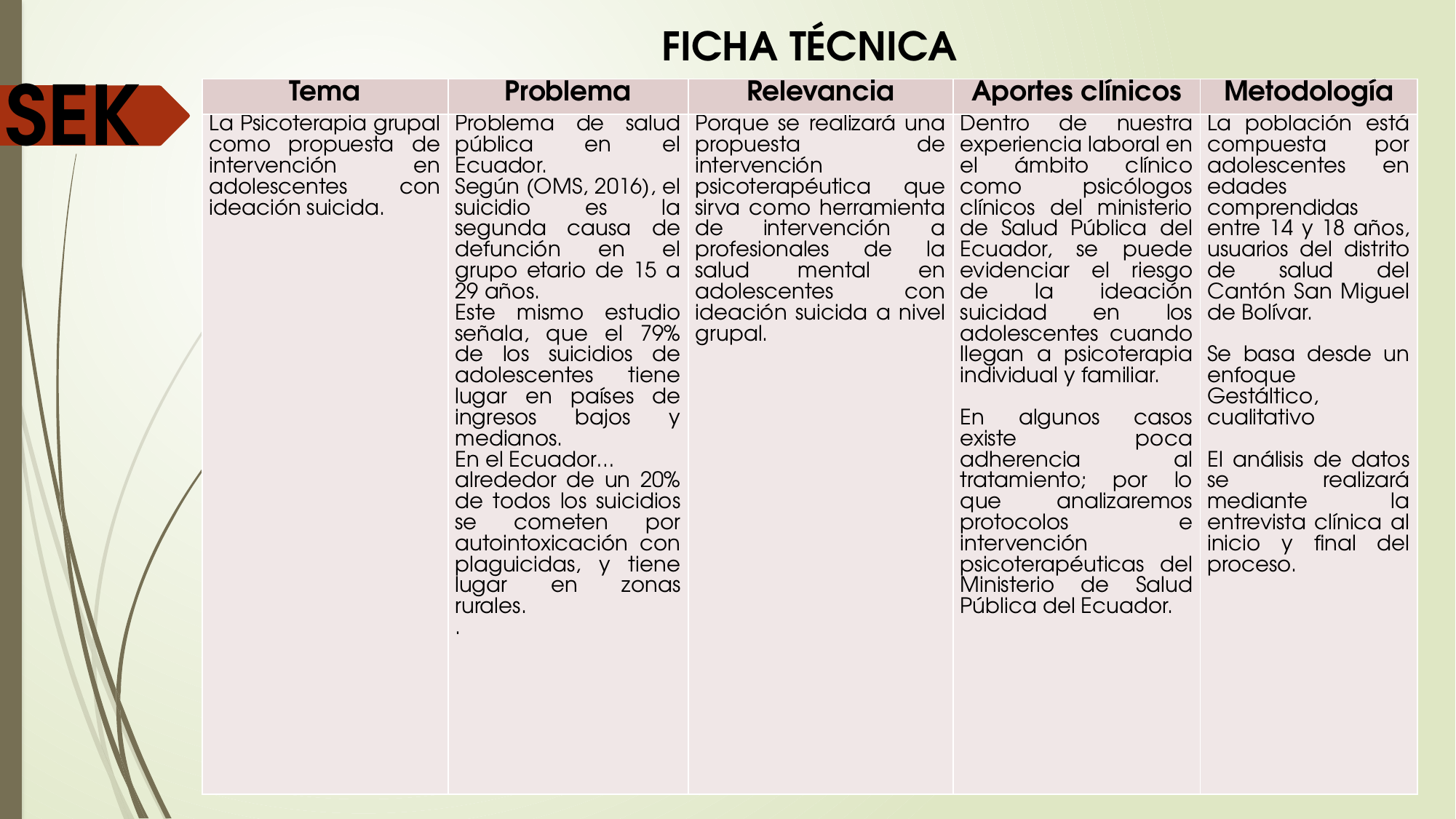

FICHA TÉCNICA
SEK
| Tema | Problema | Relevancia | Aportes clínicos | Metodología |
| --- | --- | --- | --- | --- |
| La Psicoterapia grupal como propuesta de intervención en adolescentes con ideación suicida. | Problema de salud pública en el Ecuador. Según (OMS, 2016), el suicidio es la segunda causa de defunción en el grupo etario de 15 a 29 años. Este mismo estudio señala, que el 79% de los suicidios de adolescentes tiene lugar en países de ingresos bajos y medianos. En el Ecuador… alrededor de un 20% de todos los suicidios se cometen por autointoxicación con plaguicidas, y tiene lugar en zonas rurales. . | Porque se realizará una propuesta de intervención psicoterapéutica que sirva como herramienta de intervención a profesionales de la salud mental en adolescentes con ideación suicida a nivel grupal. | Dentro de nuestra experiencia laboral en el ámbito clínico como psicólogos clínicos del ministerio de Salud Pública del Ecuador, se puede evidenciar el riesgo de la ideación suicidad en los adolescentes cuando llegan a psicoterapia individual y familiar.   En algunos casos existe poca adherencia al tratamiento; por lo que analizaremos protocolos e intervención psicoterapéuticas del Ministerio de Salud Pública del Ecuador. | La población está compuesta por adolescentes en edades comprendidas entre 14 y 18 años, usuarios del distrito de salud del Cantón San Miguel de Bolívar.   Se basa desde un enfoque Gestáltico, cualitativo   El análisis de datos se realizará mediante la entrevista clínica al inicio y final del proceso. |